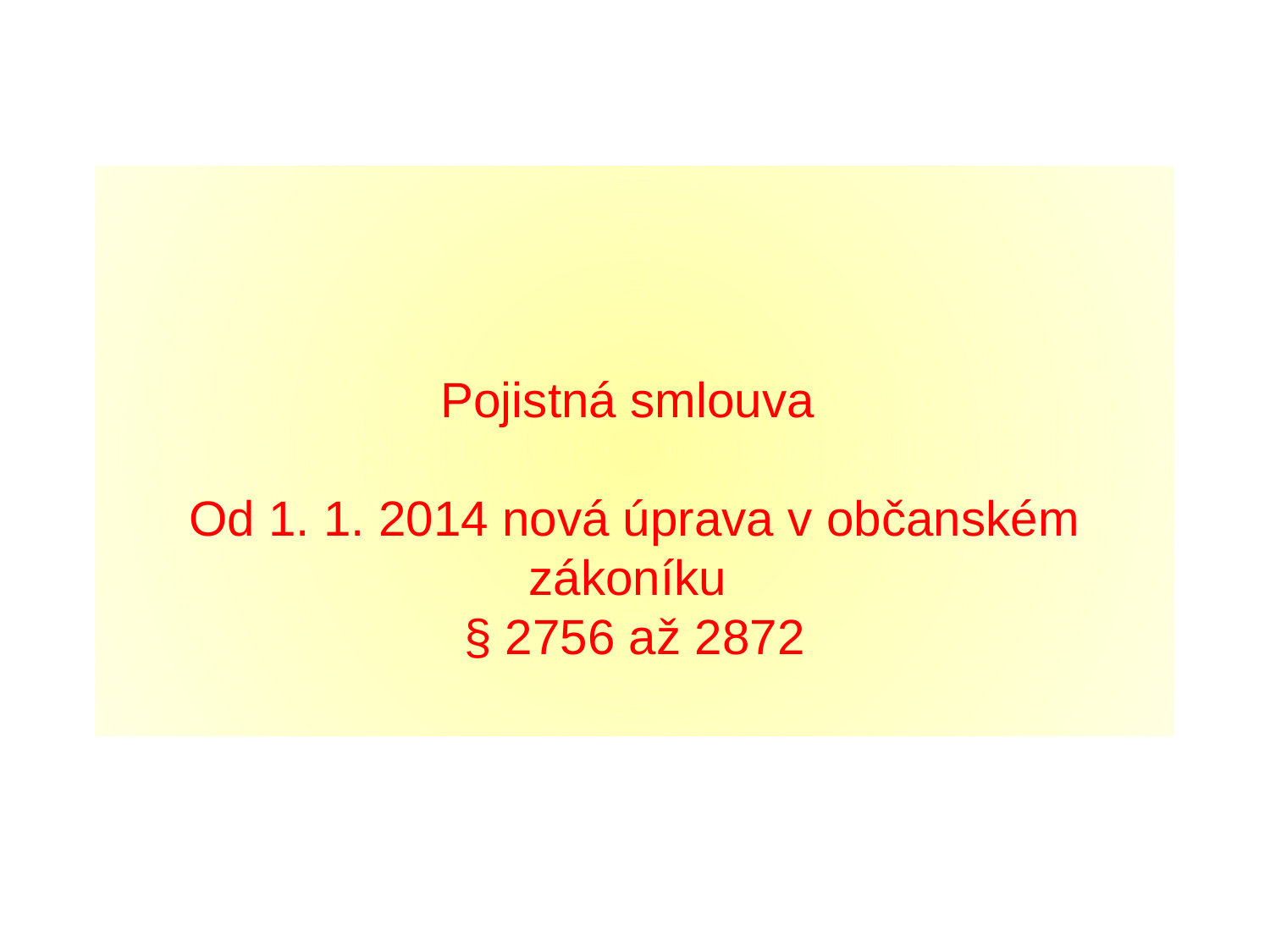

# Pojistná smlouva Od 1. 1. 2014 nová úprava v občanském zákoníku § 2756 až 2872